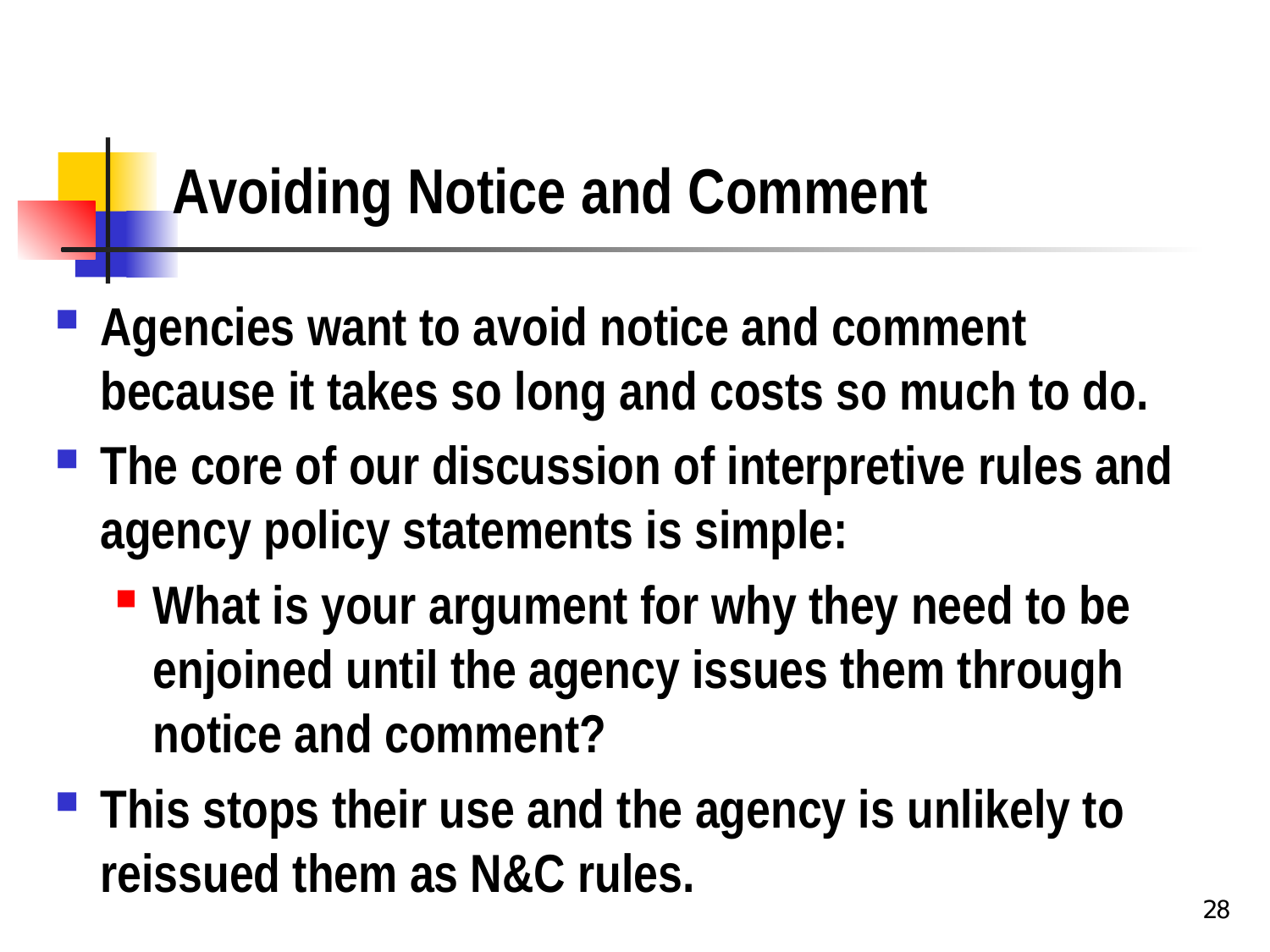

# Avoiding Notice and Comment
Agencies want to avoid notice and comment because it takes so long and costs so much to do.
The core of our discussion of interpretive rules and agency policy statements is simple:
What is your argument for why they need to be enjoined until the agency issues them through notice and comment?
This stops their use and the agency is unlikely to reissued them as N&C rules.
28